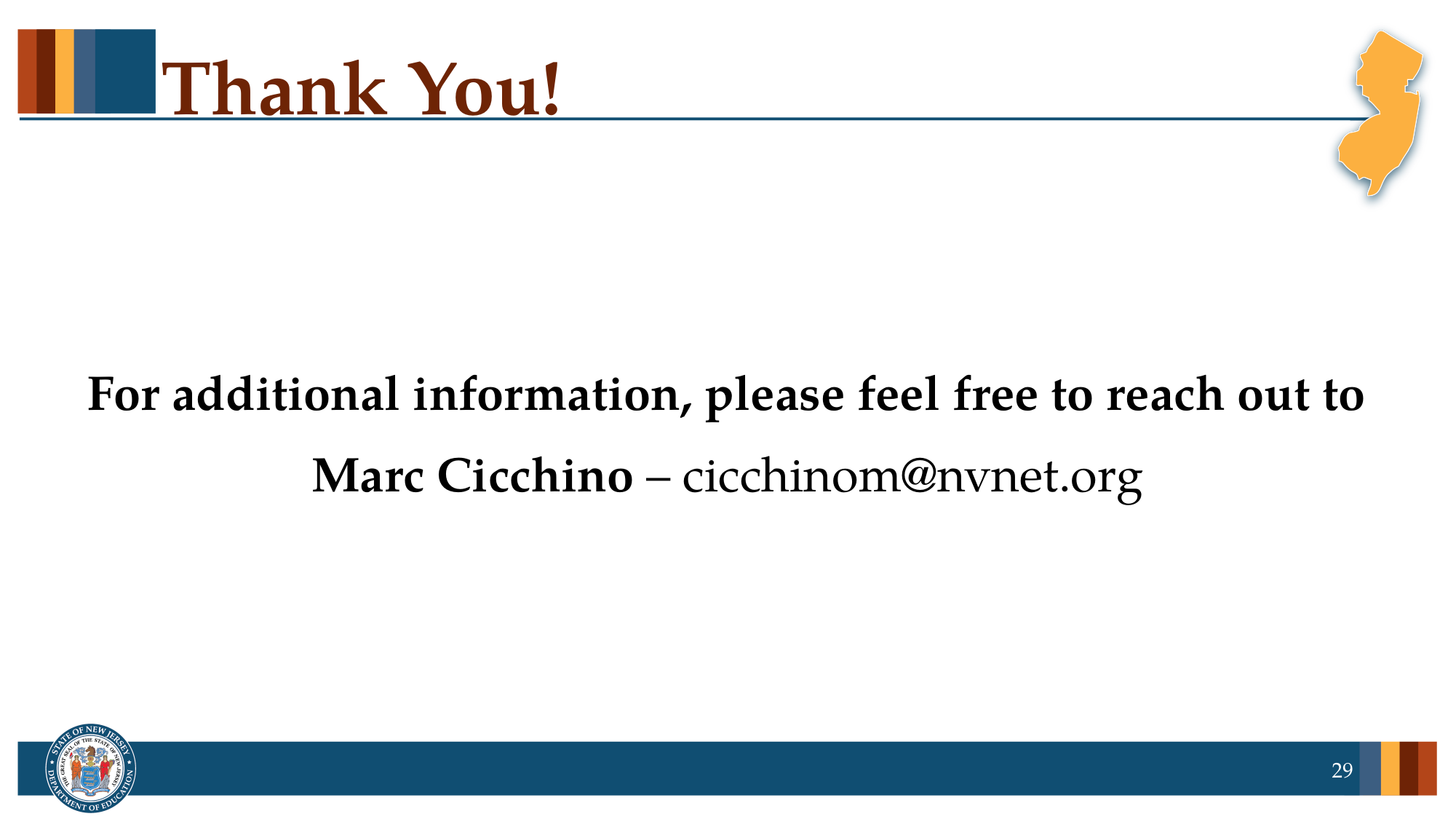

# Thank You!
For additional information, please feel free to reach out to
Marc Cicchino – cicchinom@nvnet.org
29